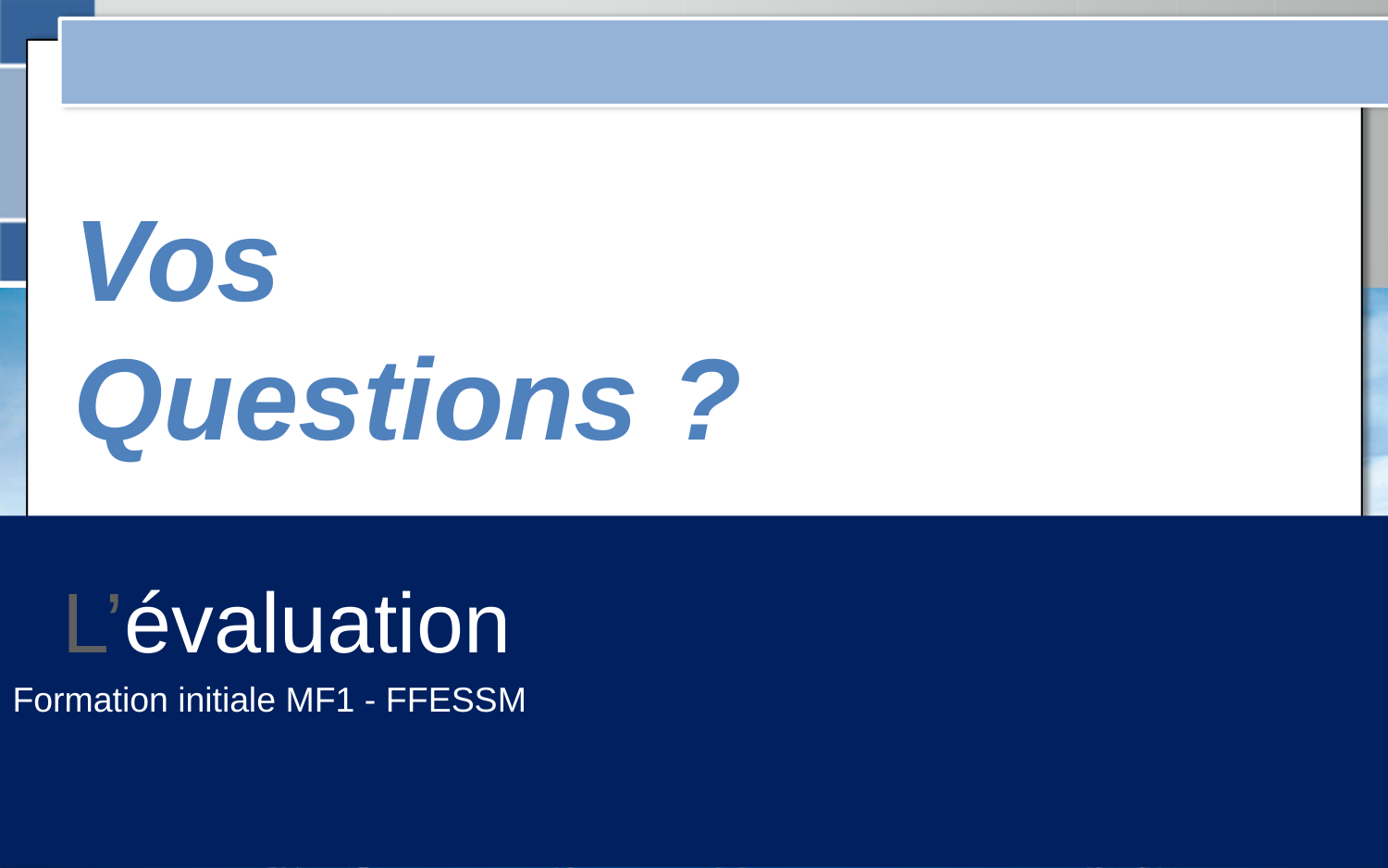

Vos Questions ?

L’évaluation
Formation initiale MF1 - FFESSM